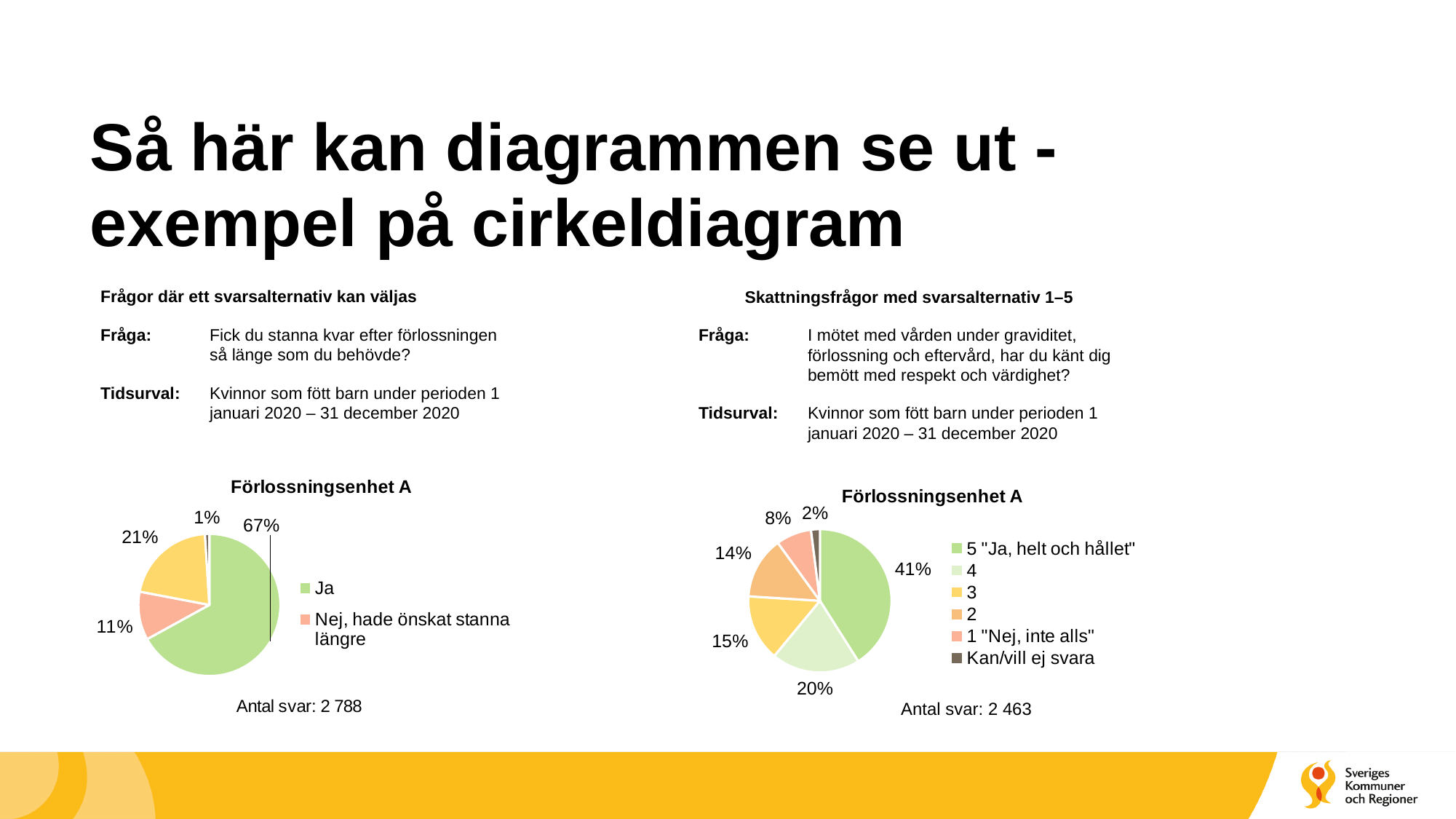

# Så här kan diagrammen se ut - exempel på cirkeldiagram
Frågor där ett svarsalternativ kan väljas
Fråga: 	Fick du stanna kvar efter förlossningen 	så länge som du behövde?
Tidsurval: 	Kvinnor som fött barn under perioden 1 	januari 2020 – 31 december 2020

Skattningsfrågor med svarsalternativ 1–5
Fråga: 	I mötet med vården under graviditet, 	förlossning och eftervård, har du känt dig 	bemött med respekt och värdighet?
Tidsurval: 	Kvinnor som fött barn under perioden 1 	januari 2020 – 31 december 2020

### Chart:

| Category | Förlossningsenhet A |
|---|---|
| Ja | 0.67 |
| Nej, hade önskat stanna längre  | 0.11 |
| Nej, hade önskat att gå hem tidigare  | 0.21 |
| Kan/vill ej svara | 0.01 |

### Chart:

| Category | Förlossningsenhet A |
|---|---|
| 5 "Ja, helt och hållet"  | 0.41 |
| 4 | 0.2 |
| 3 | 0.15 |
| 2 | 0.14 |
| 1 "Nej, inte alls" | 0.08 |
| Kan/vill ej svara | 0.02 |
Antal svar: 2 463